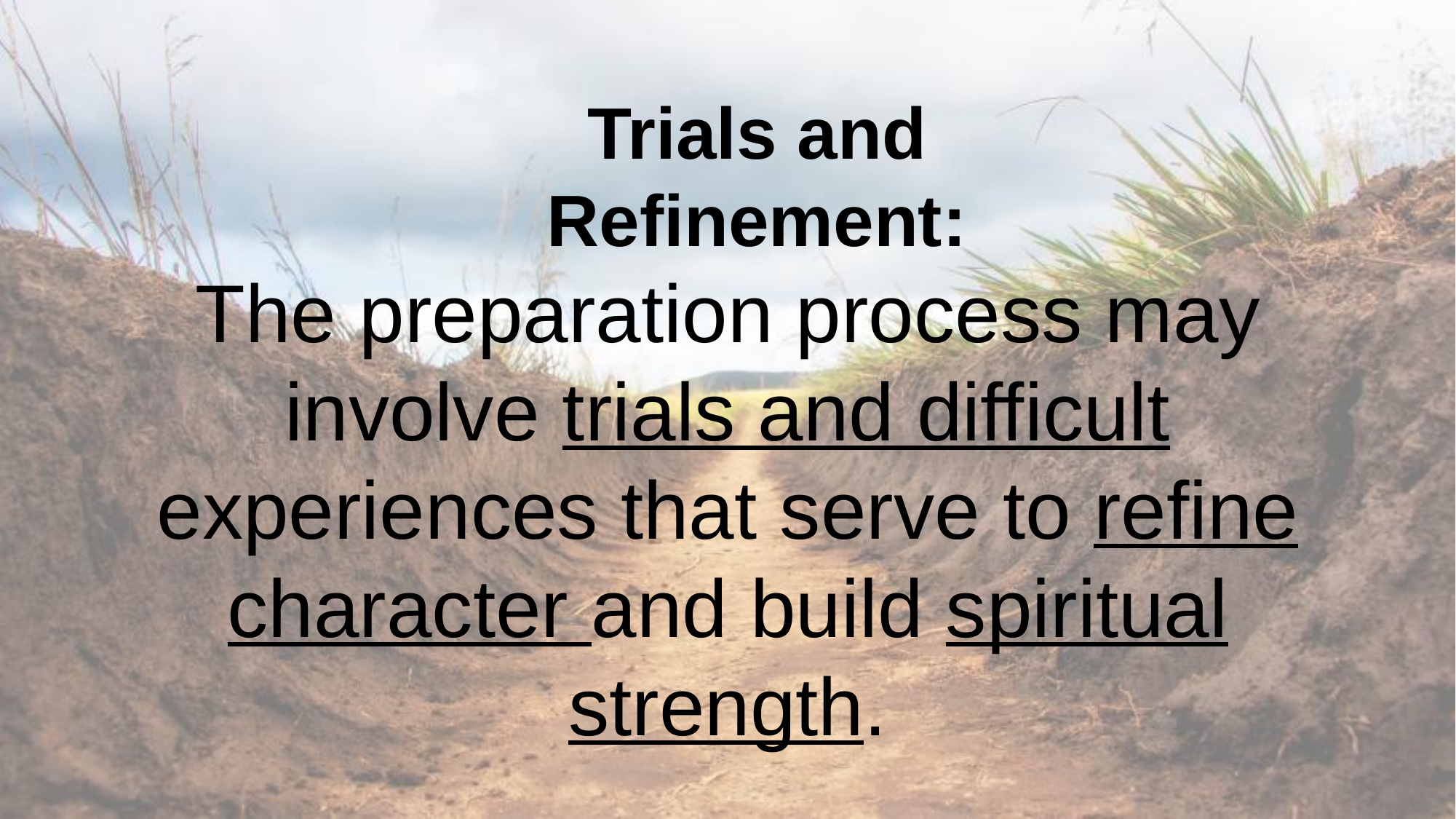

Trials and Refinement:
The preparation process may involve trials and difficult experiences that serve to refine character and build spiritual strength.